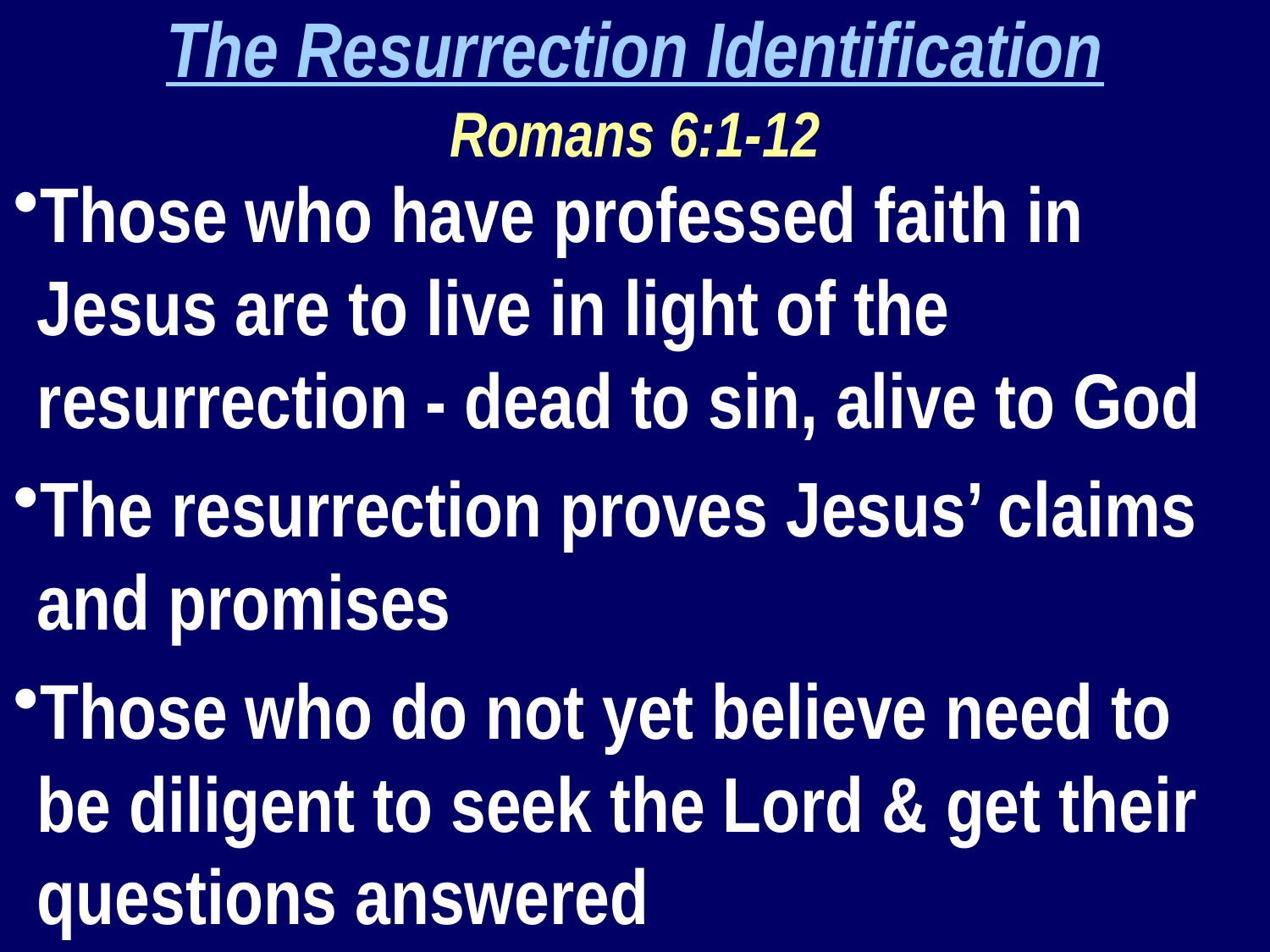

The Resurrection Identification
Romans 6:1-12
Those who have professed faith in Jesus are to live in light of the resurrection - dead to sin, alive to God
The resurrection proves Jesus’ claims and promises
Those who do not yet believe need to be diligent to seek the Lord & get their questions answered